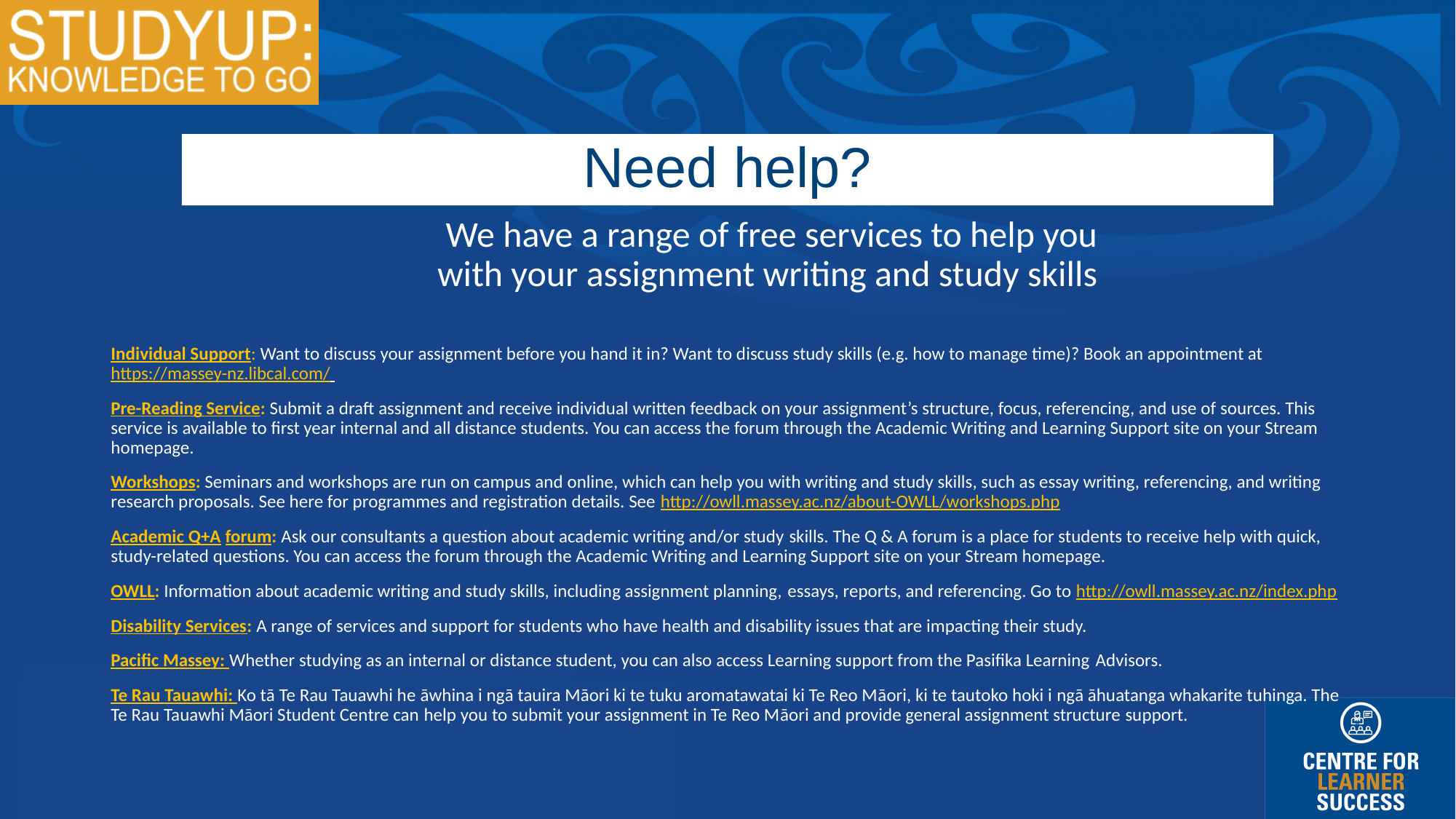

Need help?
 We have a range of free services to help you with your assignment writing and study skills

Individual Support: Want to discuss your assignment before you hand it in? Want to discuss study skills (e.g. how to manage time)? Book an appointment at https://massey-nz.libcal.com/
Pre-Reading Service: Submit a draft assignment and receive individual written feedback on your assignment’s structure, focus, referencing, and use of sources. This service is available to first year internal and all distance students. You can access the forum through the Academic Writing and Learning Support site on your Stream homepage.
Workshops: Seminars and workshops are run on campus and online, which can help you with writing and study skills, such as essay writing, referencing, and writing research proposals. See here for programmes and registration details. See http://owll.massey.ac.nz/about-OWLL/workshops.php
Academic Q+A forum: Ask our consultants a question about academic writing and/or study skills. The Q & A forum is a place for students to receive help with quick, study-related questions. You can access the forum through the Academic Writing and Learning Support site on your Stream homepage.
OWLL: Information about academic writing and study skills, including assignment planning, essays, reports, and referencing. Go to http://owll.massey.ac.nz/index.php
Disability Services: A range of services and support for students who have health and disability issues that are impacting their study.
Pacific Massey: Whether studying as an internal or distance student, you can also access Learning support from the Pasifika Learning Advisors.
Te Rau Tauawhi: Ko tā Te Rau Tauawhi he āwhina i ngā tauira Māori ki te tuku aromatawatai ki Te Reo Māori, ki te tautoko hoki i ngā āhuatanga whakarite tuhinga. The Te Rau Tauawhi Māori Student Centre can help you to submit your assignment in Te Reo Māori and provide general assignment structure support.